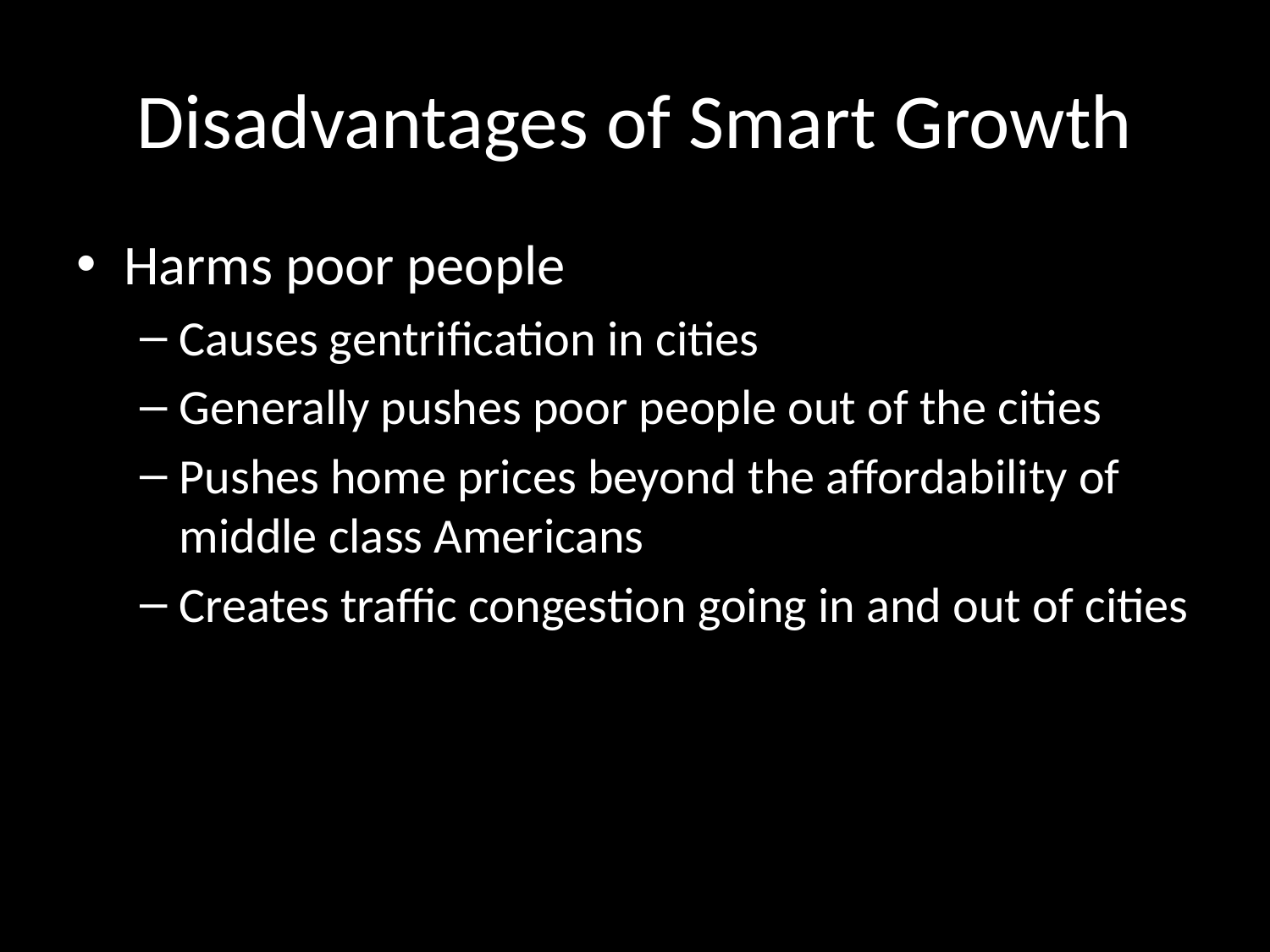

# Disadvantages of Smart Growth
Harms poor people
Causes gentrification in cities
Generally pushes poor people out of the cities
Pushes home prices beyond the affordability of middle class Americans
Creates traffic congestion going in and out of cities